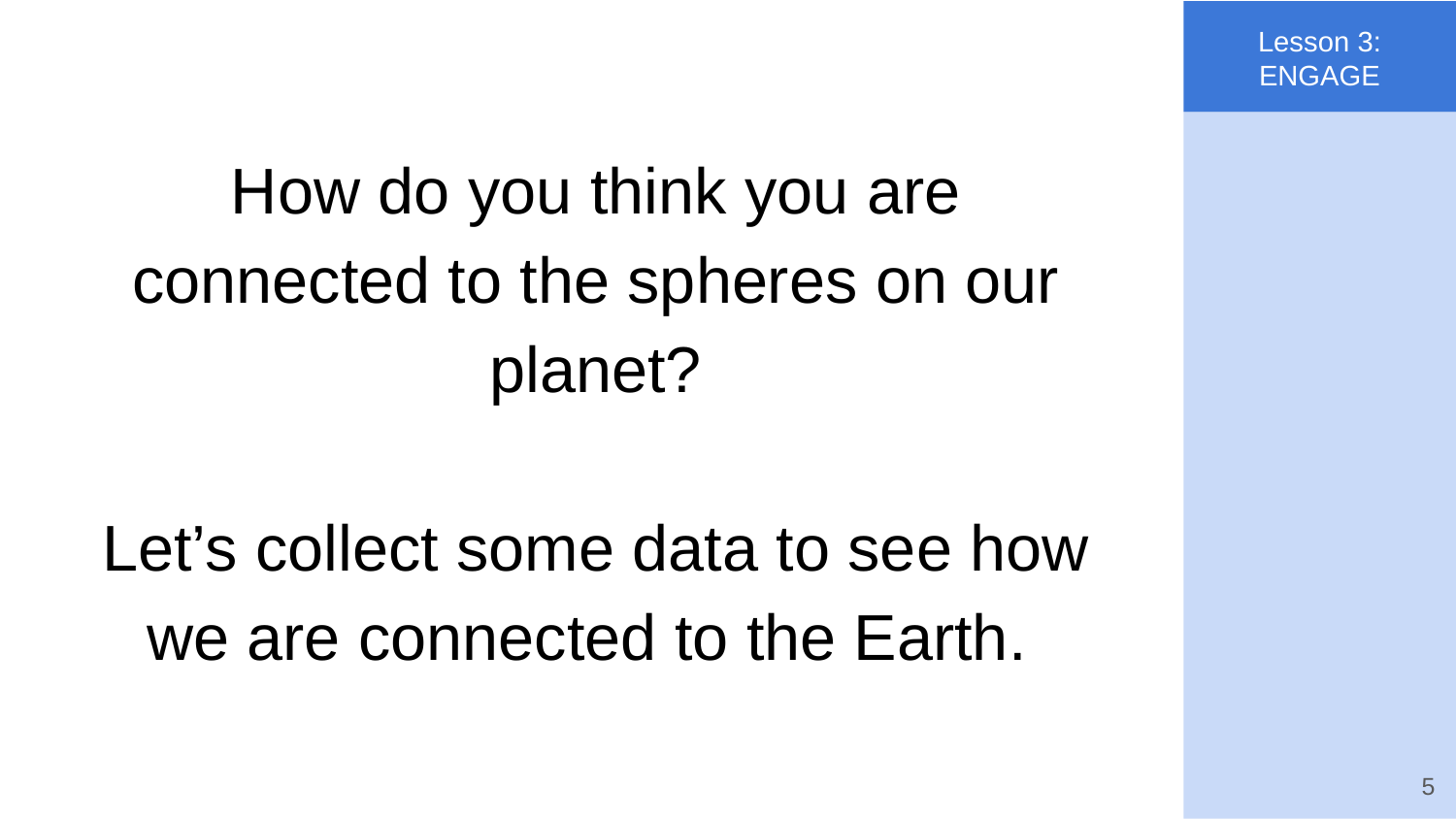

Lesson 3: Engage

Lesson 3:
ENGAGE

How do you think you are connected to the spheres on our planet?

Let’s collect some data to see how we are connected to the Earth.
 5